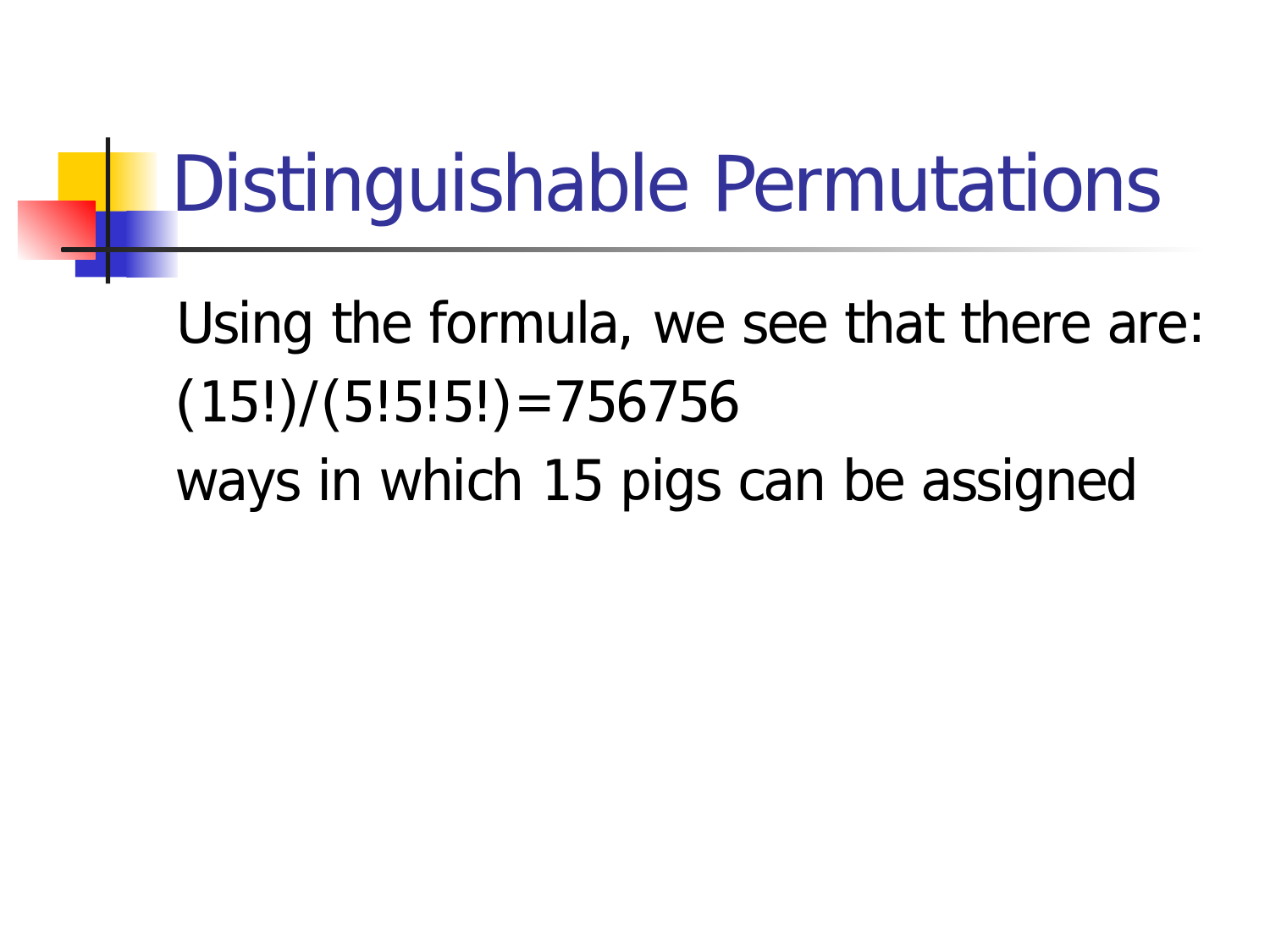

# Distinguishable Permutations
Using the formula, we see that there are:
(15!)/(5!5!5!)=756756
ways in which 15 pigs can be assigned